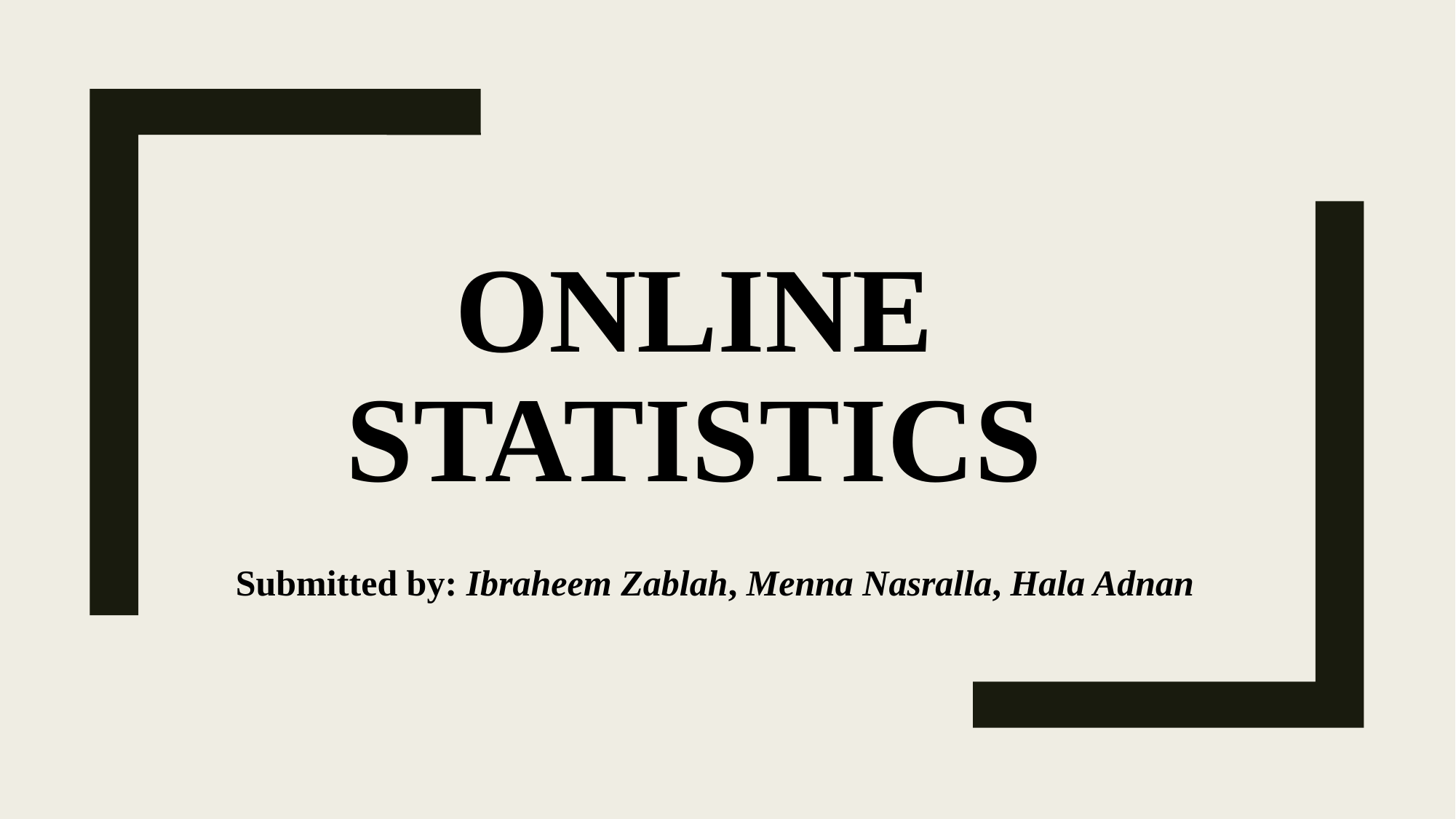

# Online Statistics

Submitted by: Ibraheem Zablah, Menna Nasralla, Hala Adnan